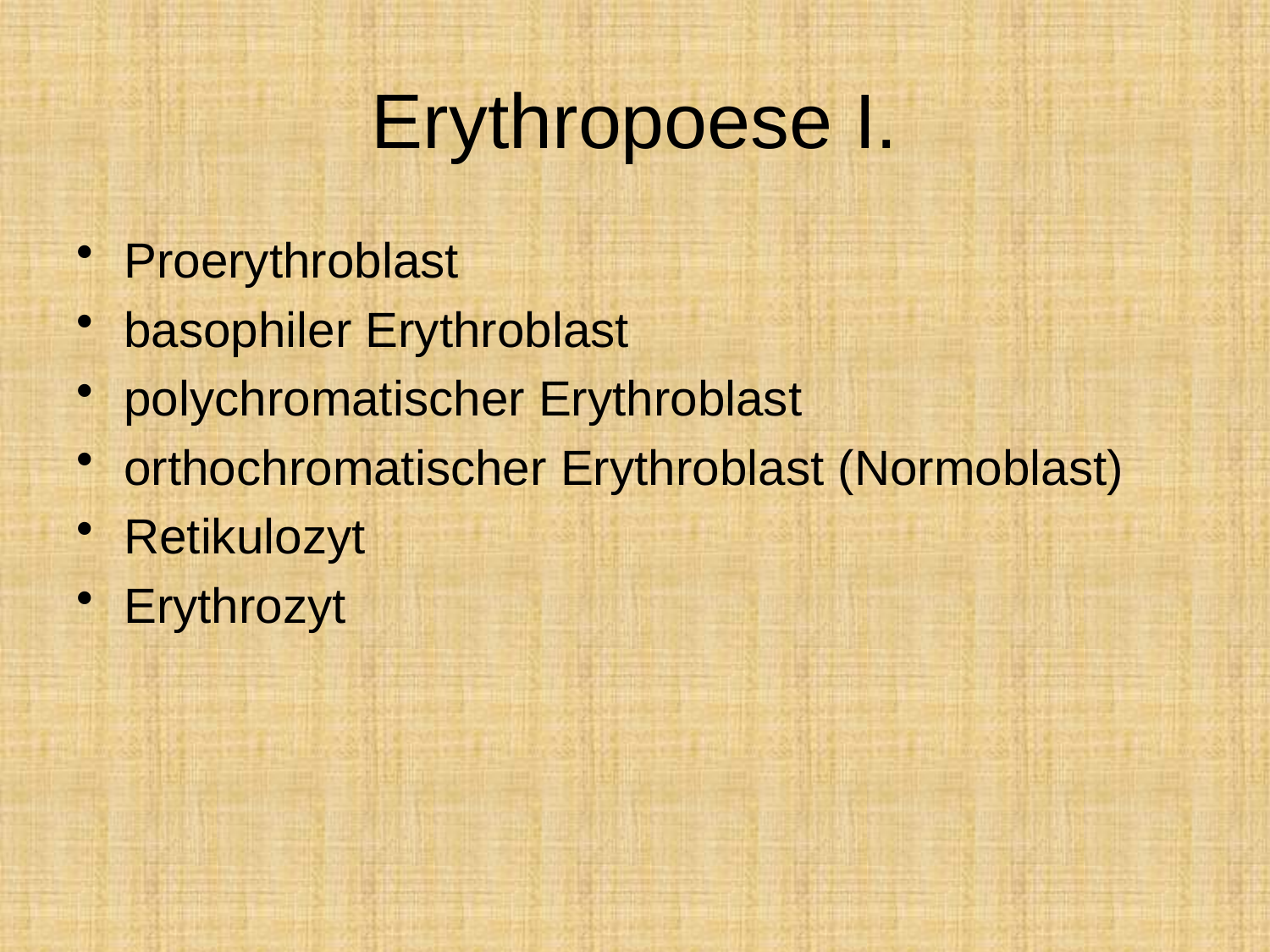

# Erythropoese I.
Proerythroblast
basophiler Erythroblast
polychromatischer Erythroblast
orthochromatischer Erythroblast (Normoblast)
Retikulozyt
Erythrozyt